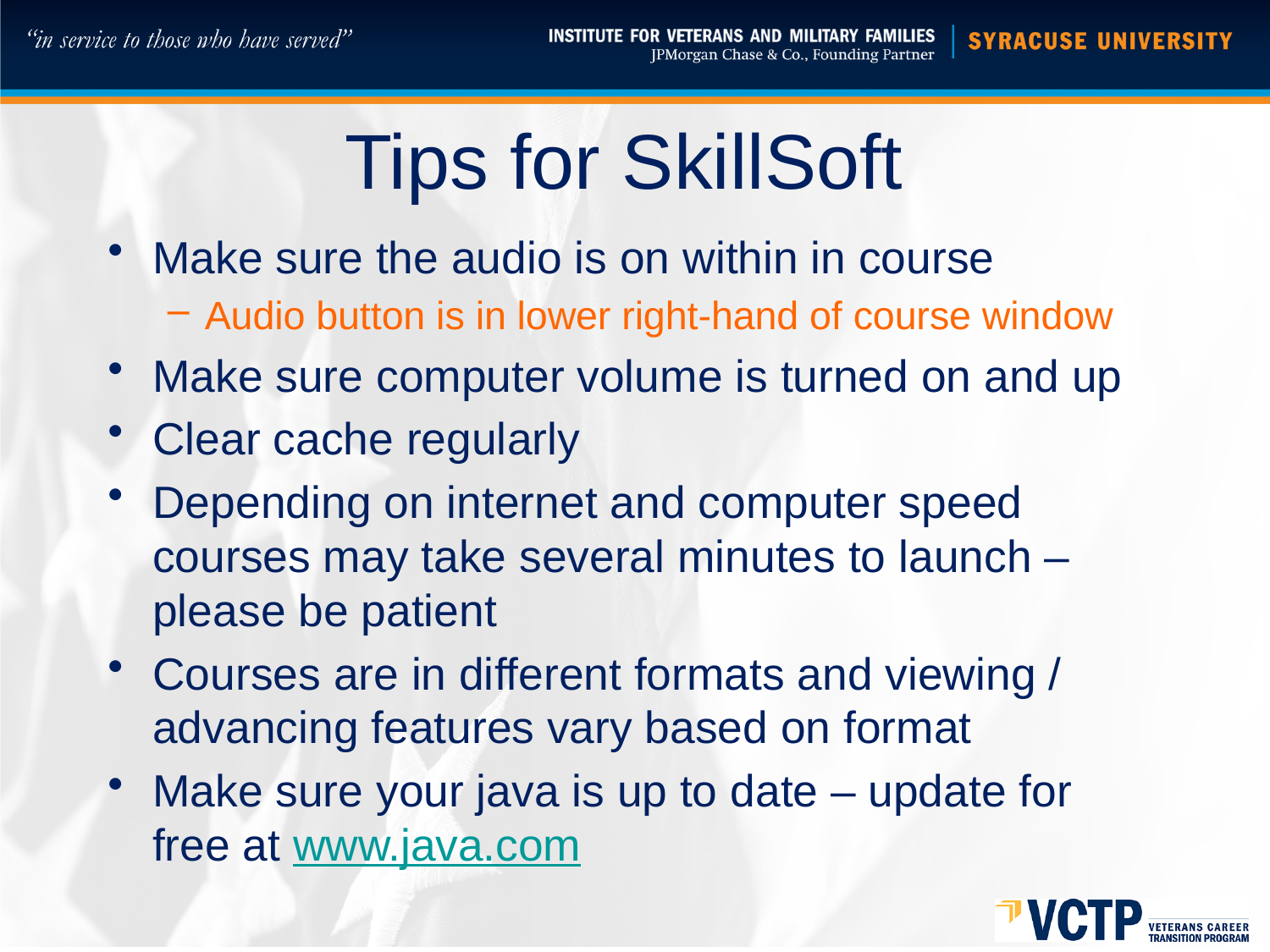

# Tips for SkillSoft
Make sure the audio is on within in course
Audio button is in lower right-hand of course window
Make sure computer volume is turned on and up
Clear cache regularly
Depending on internet and computer speed courses may take several minutes to launch – please be patient
Courses are in different formats and viewing / advancing features vary based on format
Make sure your java is up to date – update for free at www.java.com